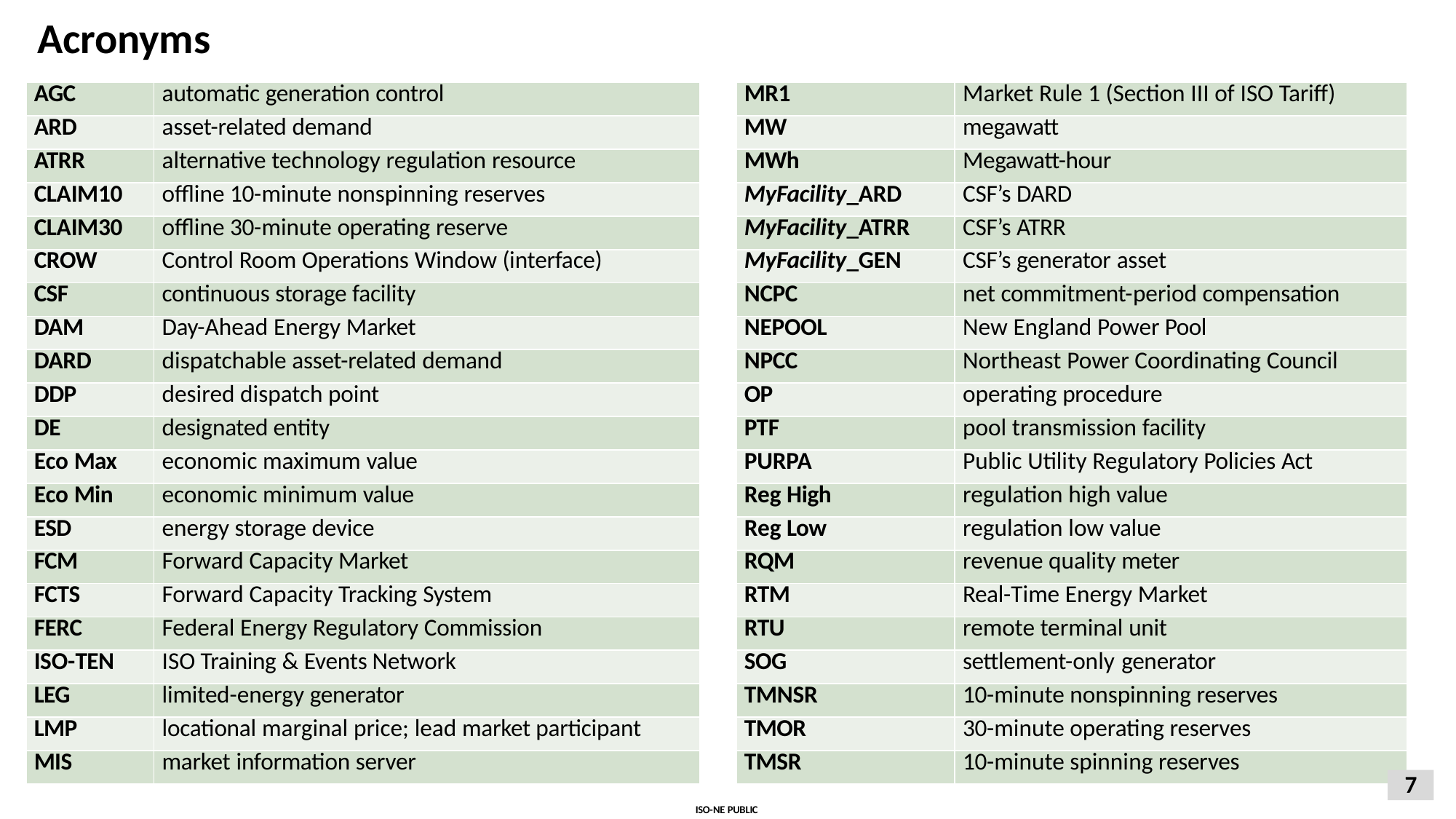

# Acronyms
| AGC | automatic generation control |  | MR1 | Market Rule 1 (Section III of ISO Tariff) |
| --- | --- | --- | --- | --- |
| ARD | asset-related demand |  | MW | megawatt |
| ATRR | alternative technology regulation resource |  | MWh | Megawatt-hour |
| CLAIM10 | offline 10-minute nonspinning reserves |  | MyFacility\_ARD | CSF’s DARD |
| CLAIM30 | offline 30-minute operating reserve |  | MyFacility\_ATRR | CSF’s ATRR |
| CROW | Control Room Operations Window (interface) |  | MyFacility\_GEN | CSF’s generator asset |
| CSF | continuous storage facility |  | NCPC | net commitment-period compensation |
| DAM | Day-Ahead Energy Market |  | NEPOOL | New England Power Pool |
| DARD | dispatchable asset-related demand |  | NPCC | Northeast Power Coordinating Council |
| DDP | desired dispatch point |  | OP | operating procedure |
| DE | designated entity |  | PTF | pool transmission facility |
| Eco Max | economic maximum value |  | PURPA | Public Utility Regulatory Policies Act |
| Eco Min | economic minimum value |  | Reg High | regulation high value |
| ESD | energy storage device |  | Reg Low | regulation low value |
| FCM | Forward Capacity Market |  | RQM | revenue quality meter |
| FCTS | Forward Capacity Tracking System |  | RTM | Real-Time Energy Market |
| FERC | Federal Energy Regulatory Commission |  | RTU | remote terminal unit |
| ISO-TEN | ISO Training & Events Network |  | SOG | settlement-only generator |
| LEG | limited-energy generator |  | TMNSR | 10-minute nonspinning reserves |
| LMP | locational marginal price; lead market participant |  | TMOR | 30-minute operating reserves |
| MIS | market information server |  | TMSR | 10-minute spinning reserves |
7

ISO-NE PUBLIC